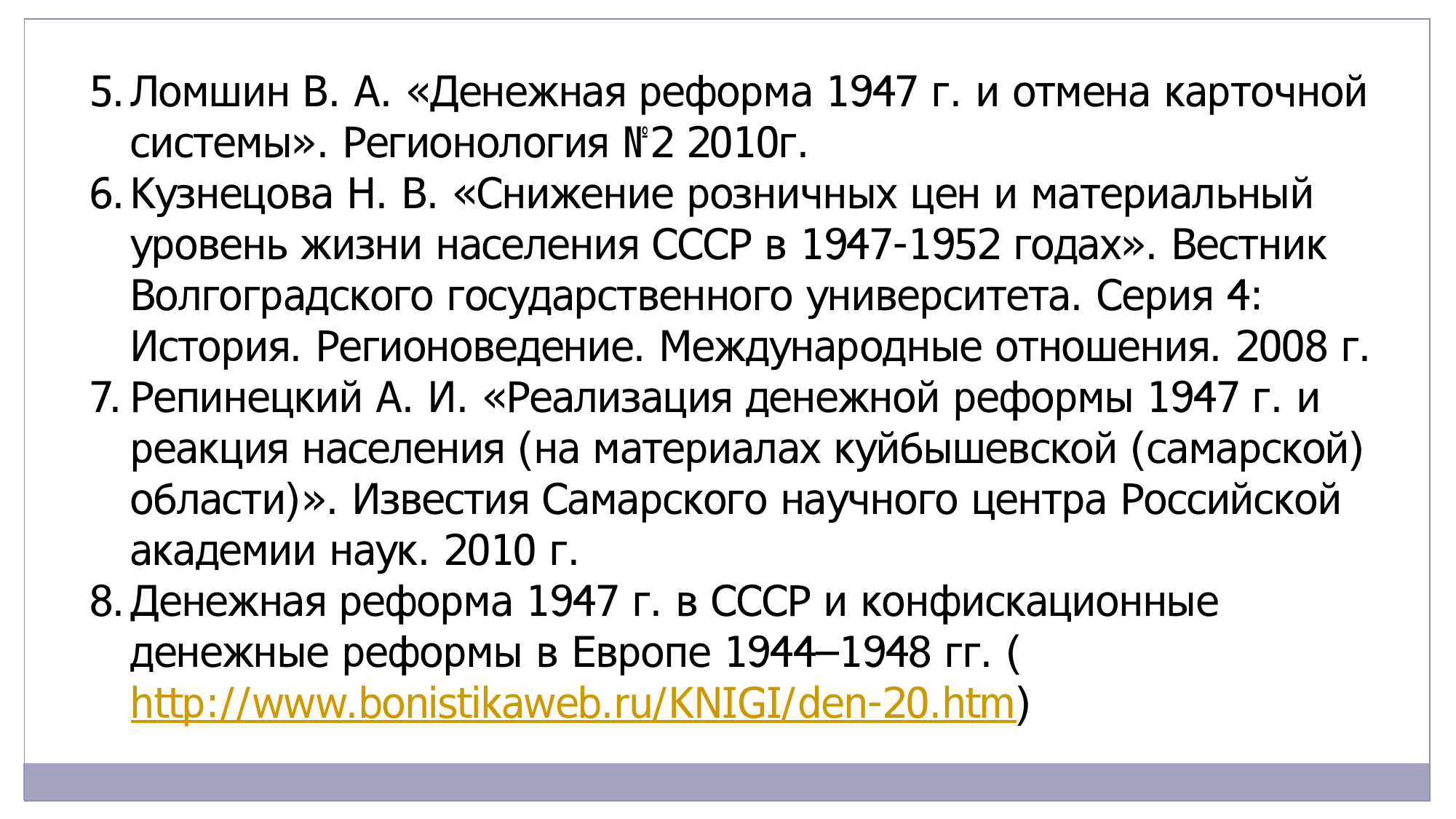

Ломшин В. А. «Денежная реформа 1947 г. и отмена карточной системы». Регионология №2 2010г.
Кузнецова Н. В. «Снижение розничных цен и материальный уровень жизни населения СССР в 1947-1952 годах». Вестник Волгоградского государственного университета. Серия 4: История. Регионоведение. Международные отношения. 2008 г.
Репинецкий А. И. «Реализация денежной реформы 1947 г. и реакция населения (на материалах куйбышевской (самарской) области)». Известия Самарского научного центра Российской академии наук. 2010 г.
Денежная реформа 1947 г. в СССР и конфискационные денежные реформы в Европе 1944–1948 гг. (http://www.bonistikaweb.ru/KNIGI/den-20.htm)